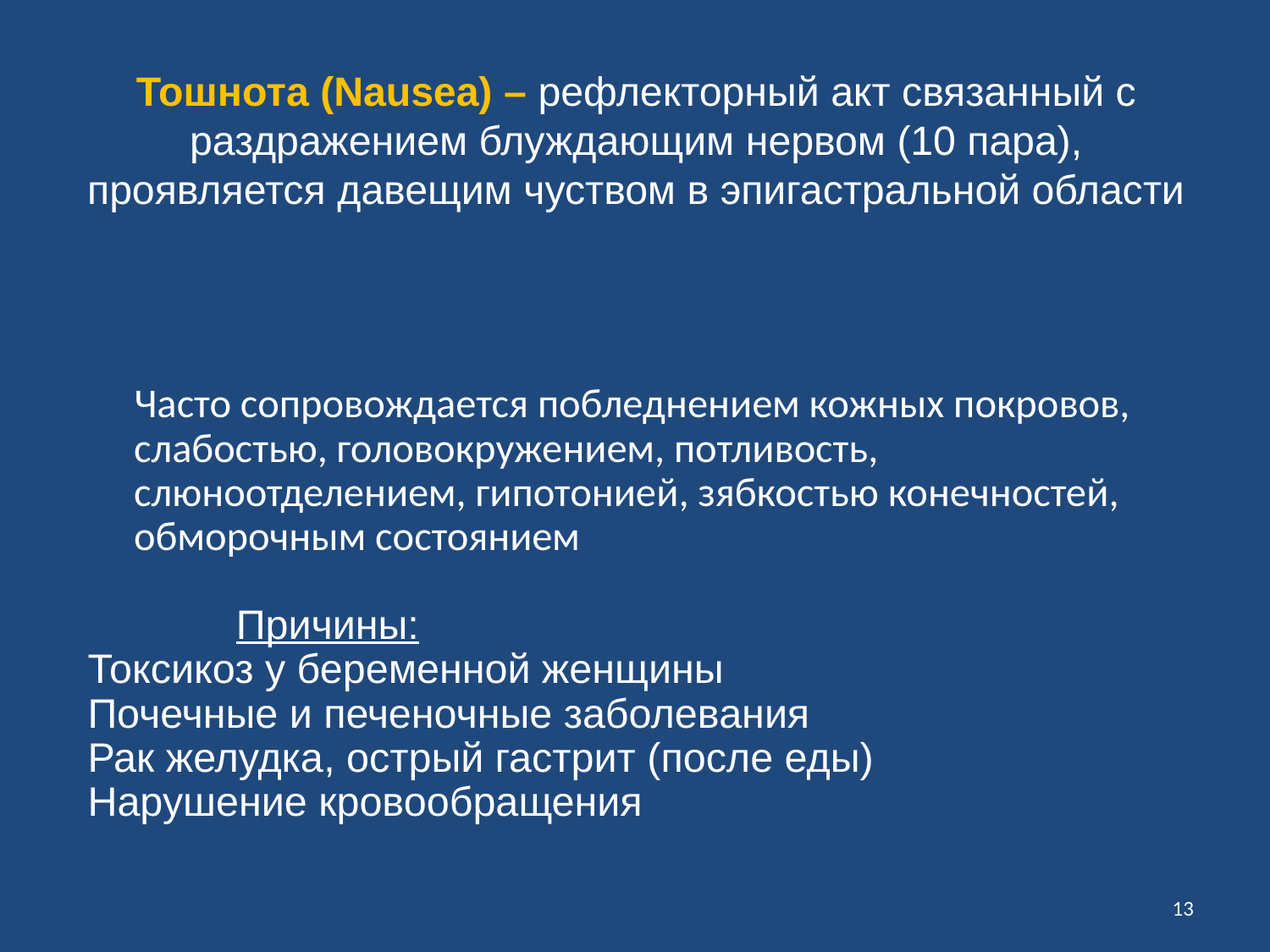

# Тошнота (Nausea) – рефлекторный акт связанный с раздражением блуждающим нервом (10 пара), проявляется давещим чуством в эпигастральной области
     Часто сопровождается побледнением кожных покровов, слабостью, головокружением, потливость, слюноотделением, гипотонией, зябкостью конечностей, обморочным состоянием

             Причины:
Токсикоз у беременной женщины
Почечные и печеночные заболевания
Рак желудка, острый гастрит (после еды)
Нарушение кровообращения
13